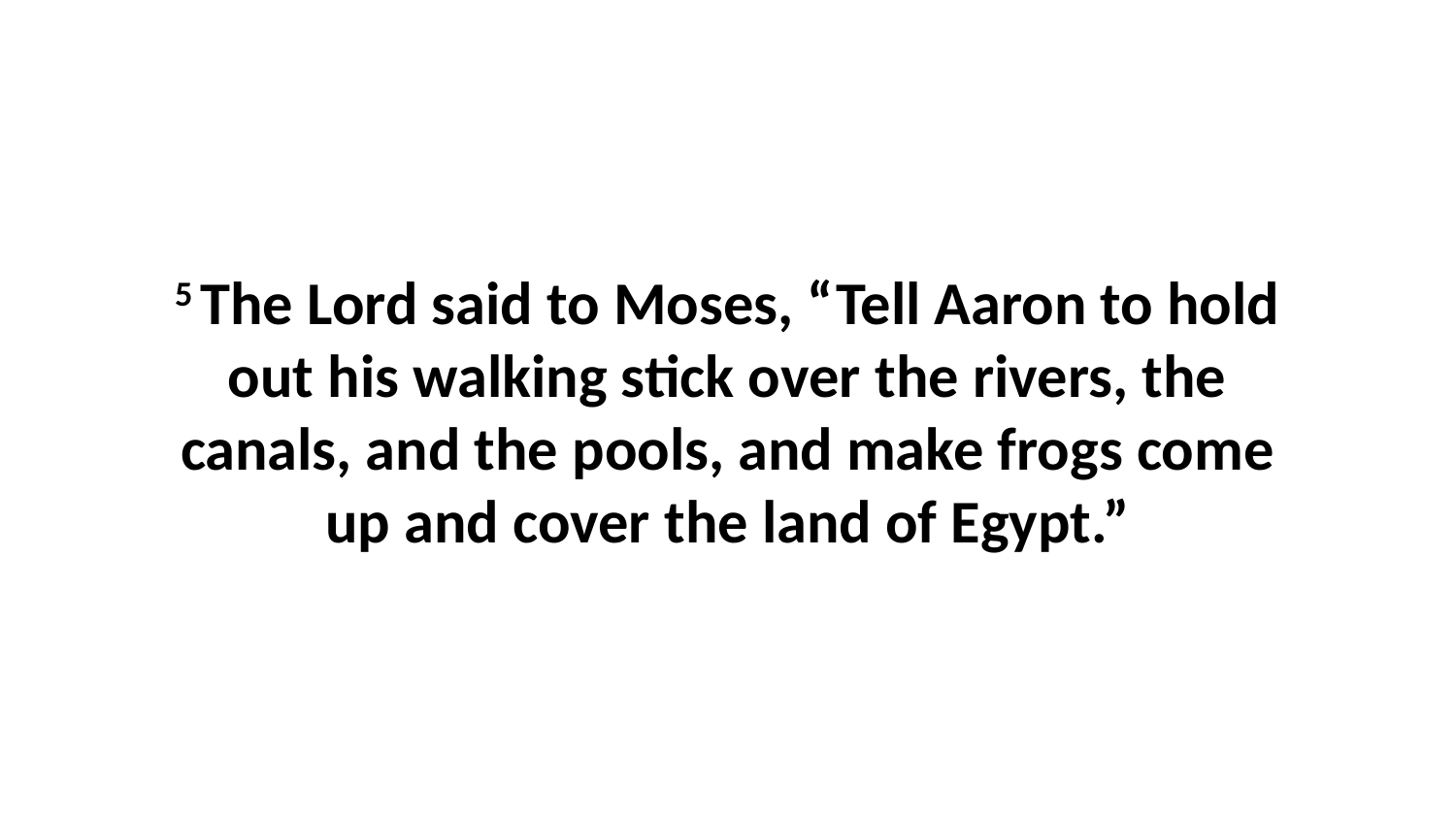

5 The Lord said to Moses, “Tell Aaron to hold out his walking stick over the rivers, the canals, and the pools, and make frogs come up and cover the land of Egypt.”